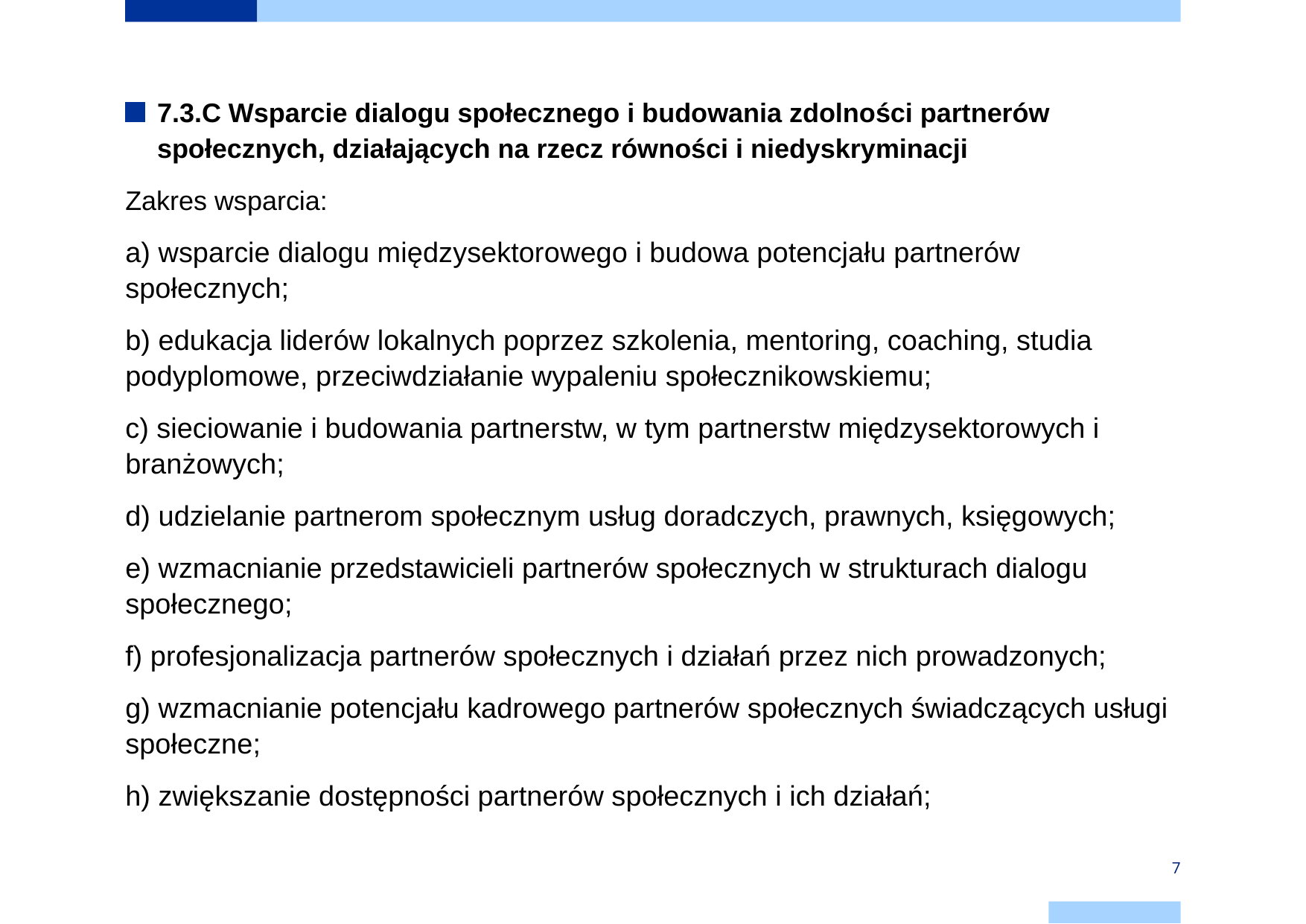

7.3.C Wsparcie dialogu społecznego i budowania zdolności partnerów społecznych, działających na rzecz równości i niedyskryminacji
Zakres wsparcia:
a) wsparcie dialogu międzysektorowego i budowa potencjału partnerów społecznych;
b) edukacja liderów lokalnych poprzez szkolenia, mentoring, coaching, studia podyplomowe, przeciwdziałanie wypaleniu społecznikowskiemu;
c) sieciowanie i budowania partnerstw, w tym partnerstw międzysektorowych i branżowych;
d) udzielanie partnerom społecznym usług doradczych, prawnych, księgowych;
e) wzmacnianie przedstawicieli partnerów społecznych w strukturach dialogu społecznego;
f) profesjonalizacja partnerów społecznych i działań przez nich prowadzonych;
g) wzmacnianie potencjału kadrowego partnerów społecznych świadczących usługi społeczne;
h) zwiększanie dostępności partnerów społecznych i ich działań;

7